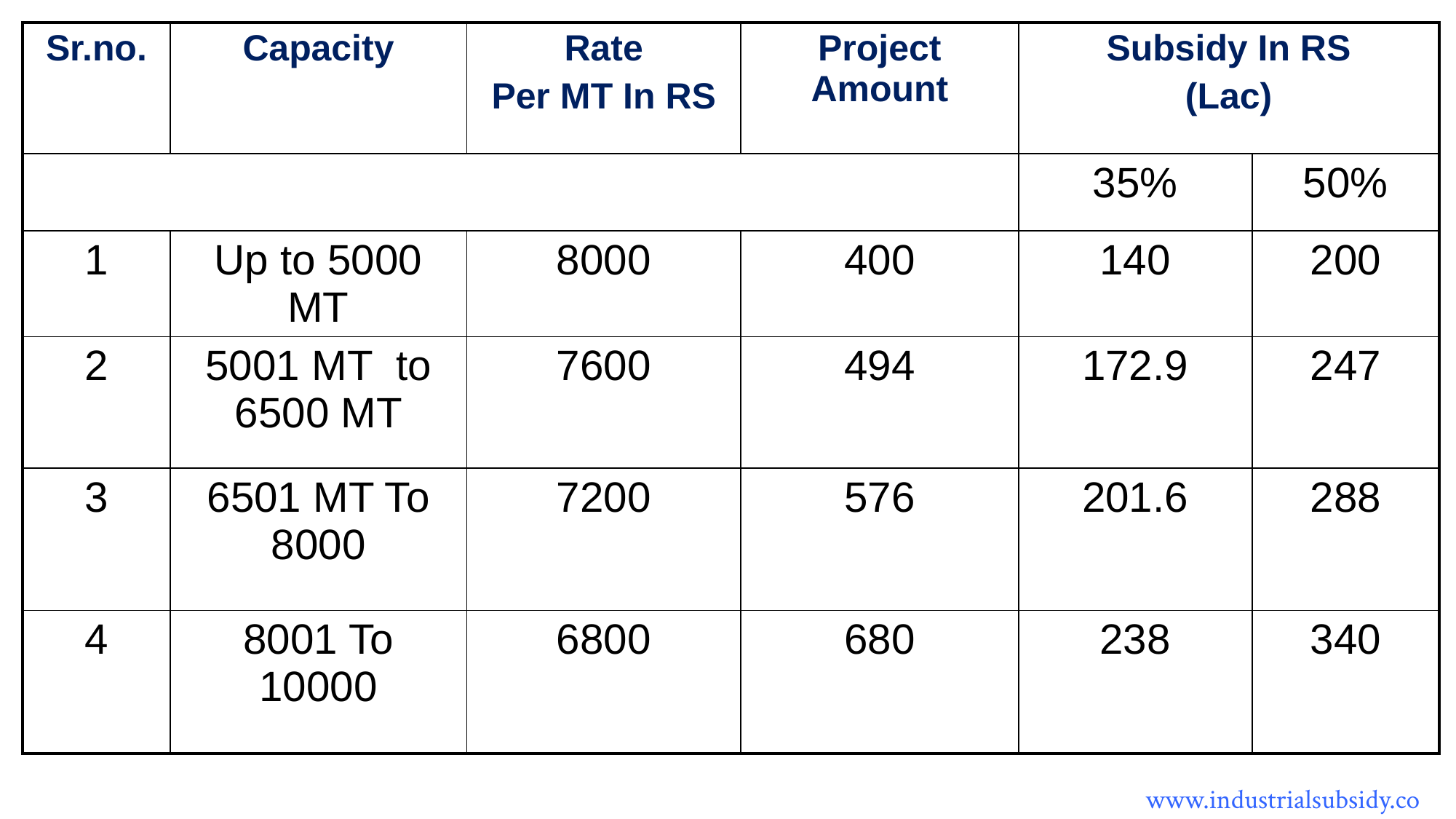

| Sr.no. | Capacity | Rate Per MT In RS | Project Amount | Subsidy In RS (Lac) |  |
| --- | --- | --- | --- | --- | --- |
|  |  |  |  | 35% | 50% |
| 1 | Up to 5000 MT | 8000 | 400 | 140 | 200 |
| 2 | 5001 MT to 6500 MT | 7600 | 494 | 172.9 | 247 |
| 3 | 6501 MT To 8000 | 7200 | 576 | 201.6 | 288 |
| 4 | 8001 To 10000 | 6800 | 680 | 238 | 340 |
www.industrialsubsidy.com